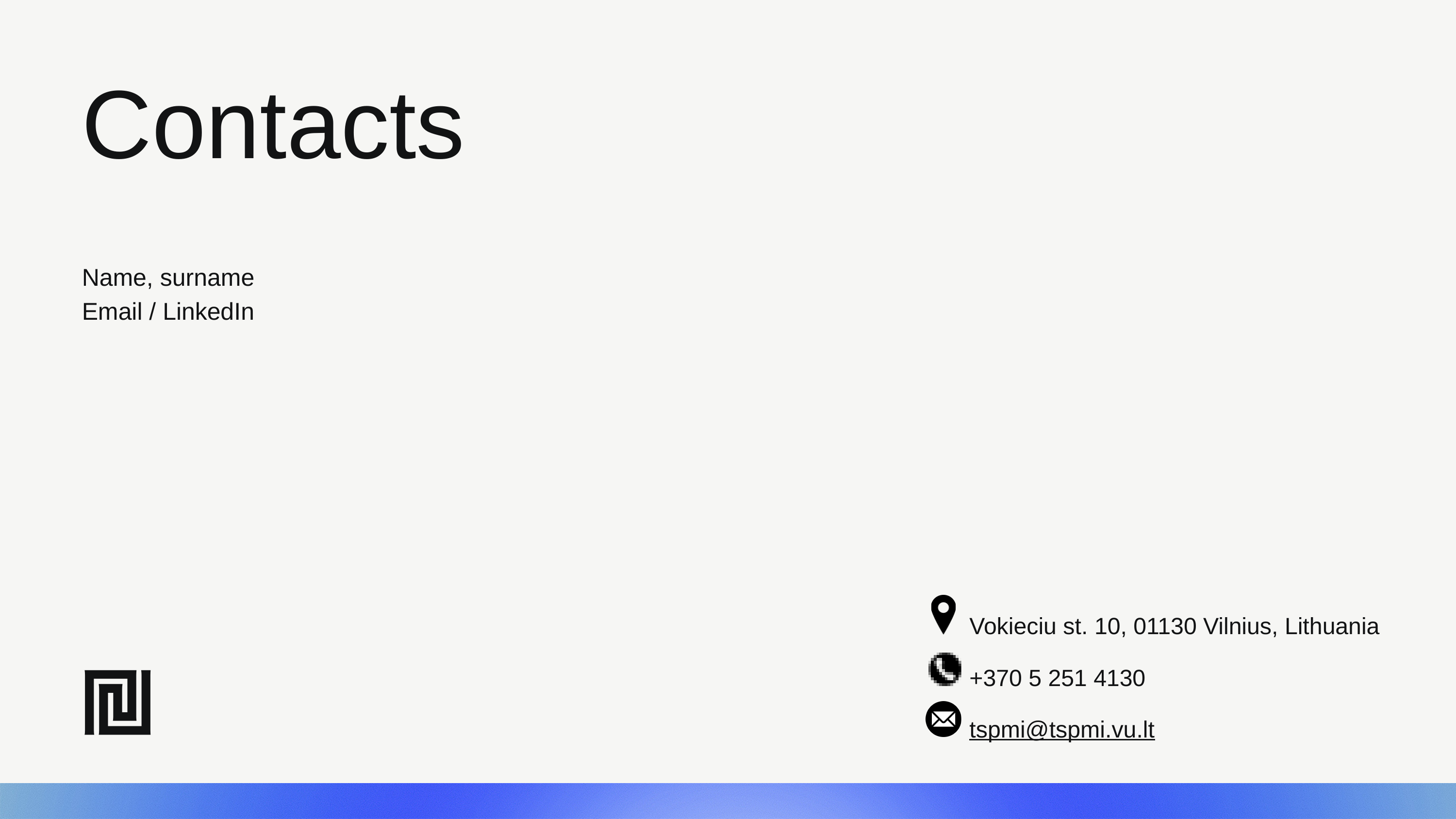

Contacts
Name, surname
Email / LinkedIn

Vokieciu st. 10, 01130 Vilnius, Lithuania
+370 5 251 4130
tspmi@tspmi.vu.lt